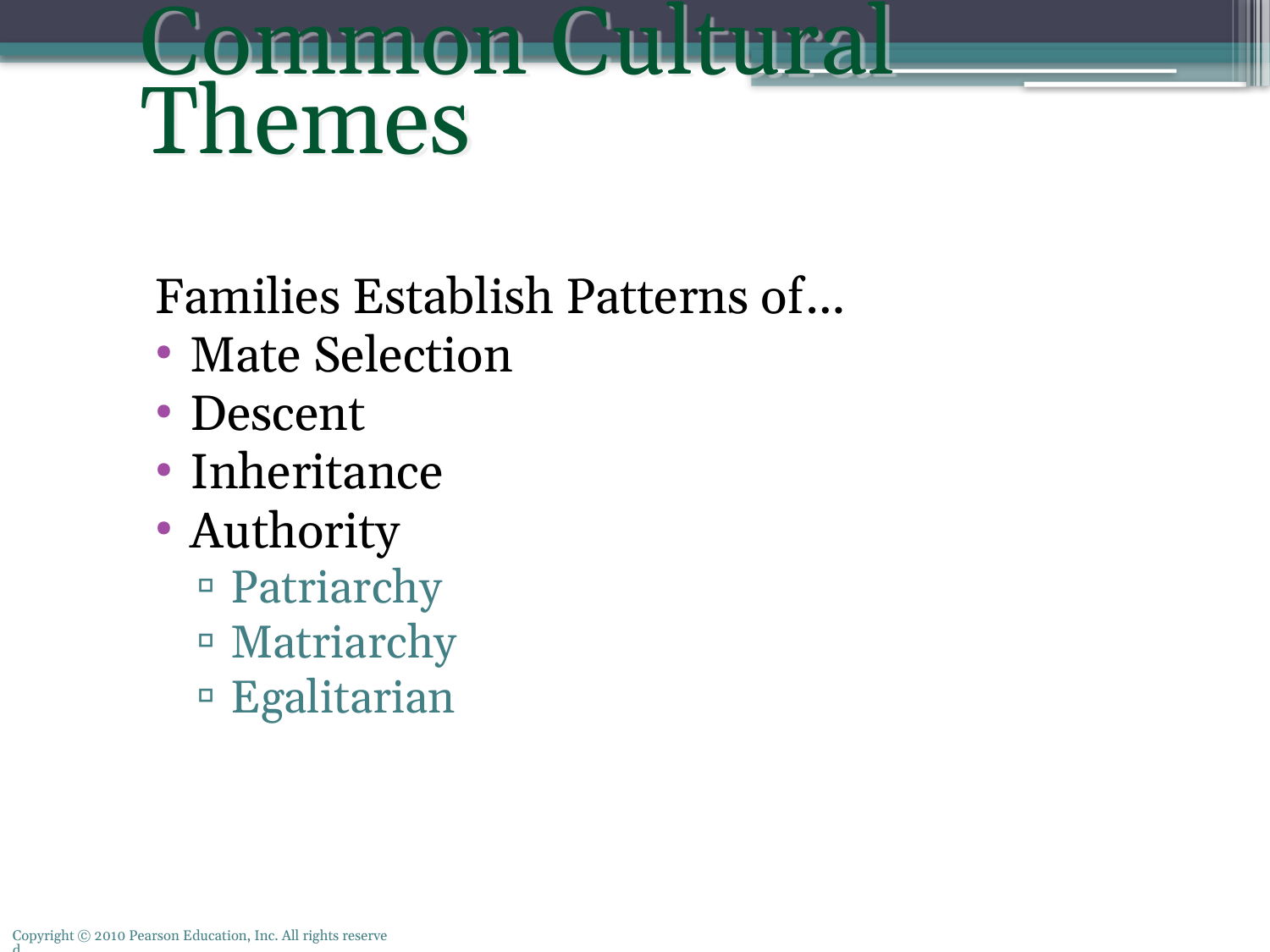

Common Cultural Themes
Families Establish Patterns of…
Mate Selection
Descent
Inheritance
Authority
Patriarchy
Matriarchy
Egalitarian
Copyright © 2010 Pearson Education, Inc. All rights reserved.
49